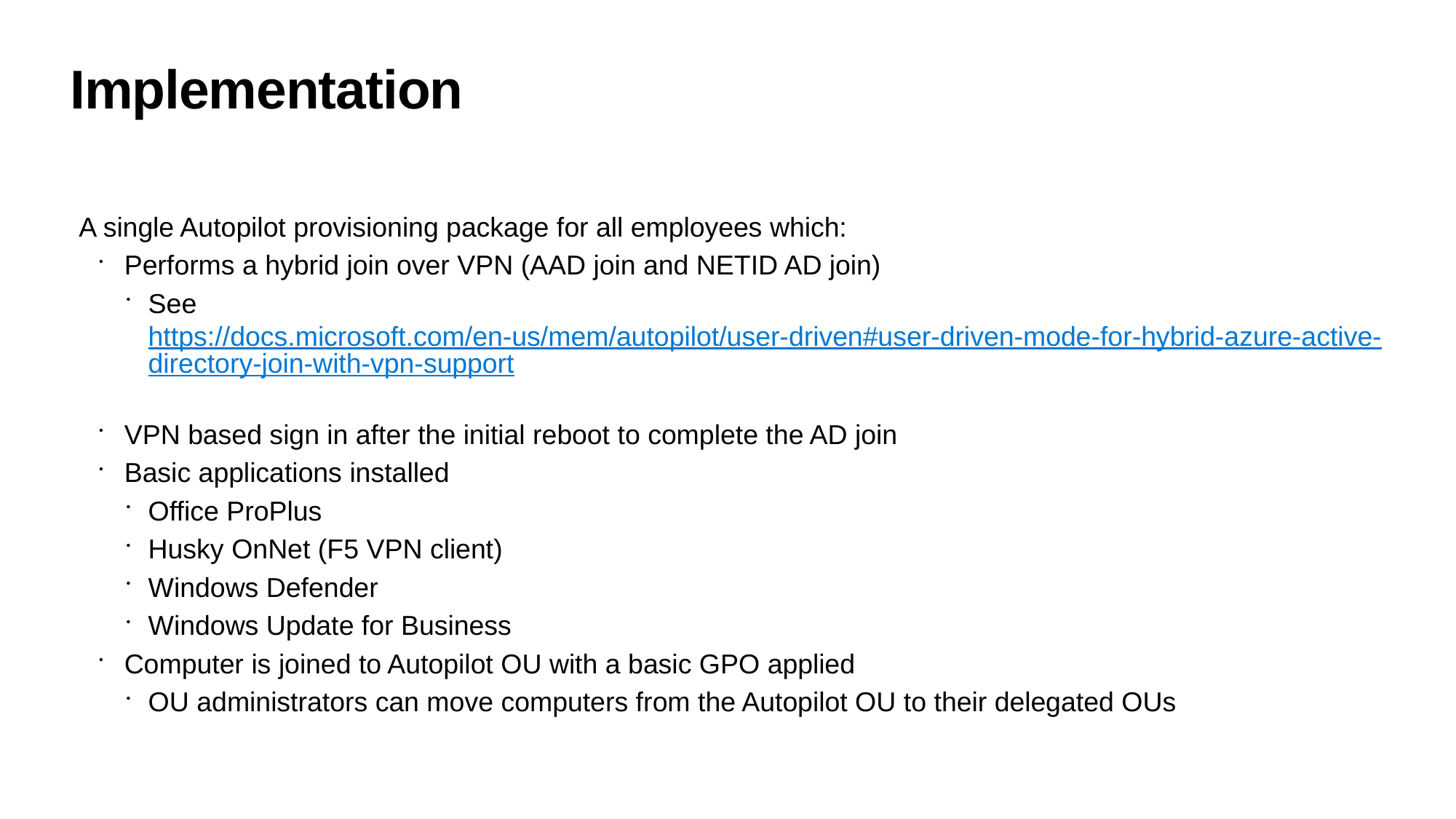

# Implementation

A single Autopilot provisioning package for all employees which:
Performs a hybrid join over VPN (AAD join and NETID AD join)
See https://docs.microsoft.com/en-us/mem/autopilot/user-driven#user-driven-mode-for-hybrid-azure-active-directory-join-with-vpn-support
VPN based sign in after the initial reboot to complete the AD join
Basic applications installed
Office ProPlus
Husky OnNet (F5 VPN client)
Windows Defender
Windows Update for Business
Computer is joined to Autopilot OU with a basic GPO applied
OU administrators can move computers from the Autopilot OU to their delegated OUs